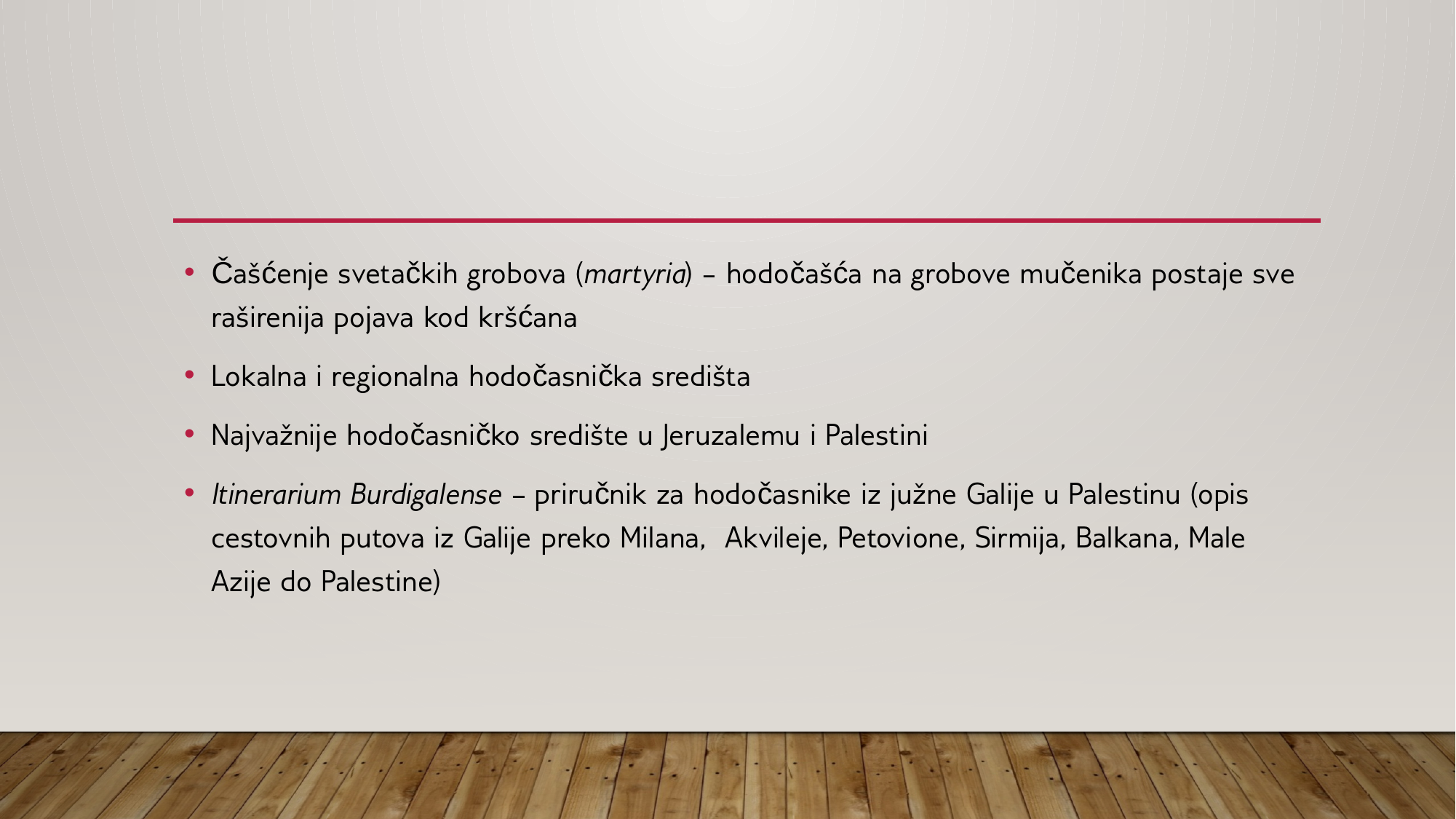

#
Čašćenje svetačkih grobova (martyria) – hodočašća na grobove mučenika postaje sve raširenija pojava kod kršćana
Lokalna i regionalna hodočasnička središta
Najvažnije hodočasničko središte u Jeruzalemu i Palestini
Itinerarium Burdigalense – priručnik za hodočasnike iz južne Galije u Palestinu (opis cestovnih putova iz Galije preko Milana,  Akvileje, Petovione, Sirmija, Balkana, Male Azije do Palestine)